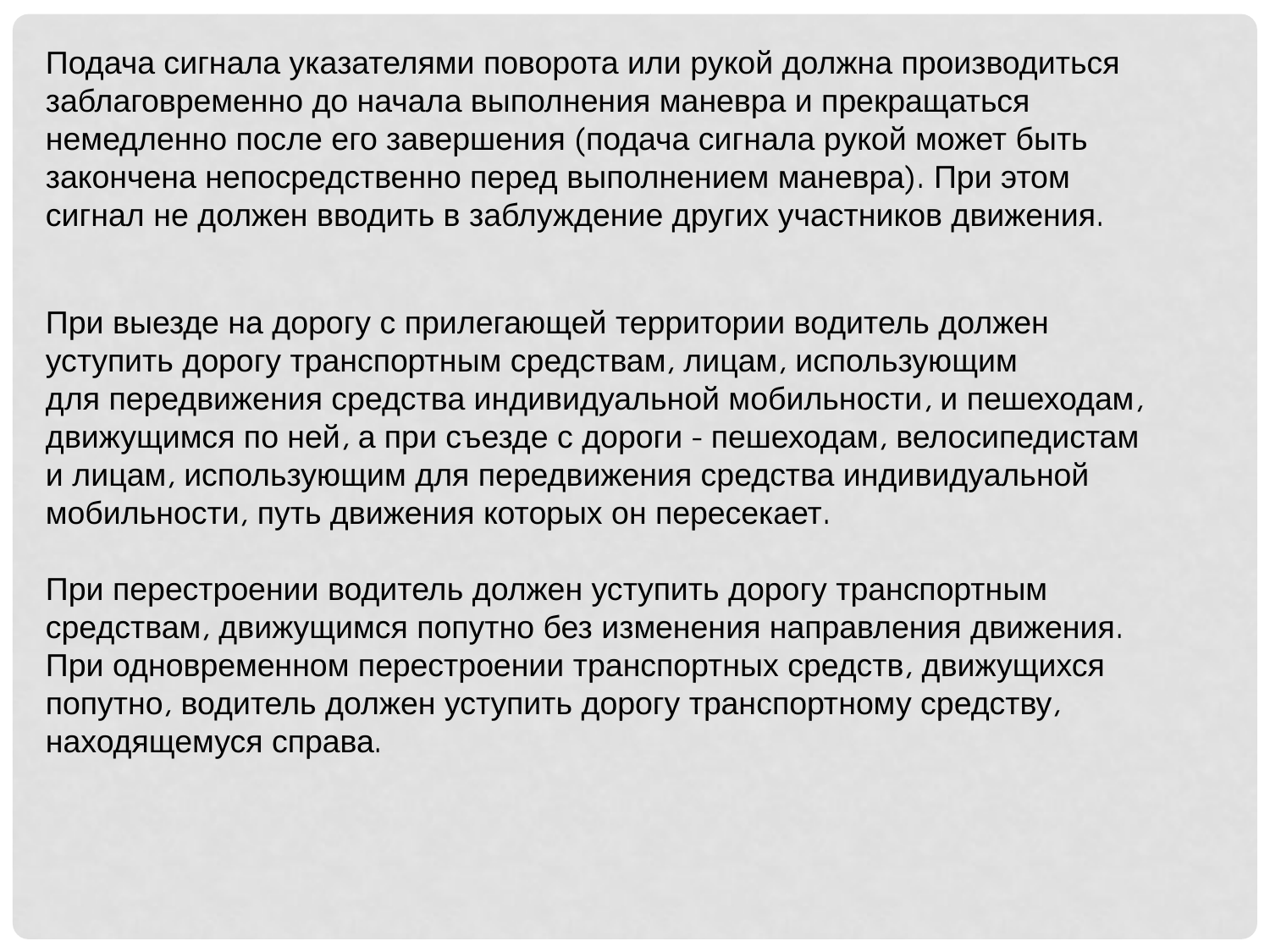

Подача сигнала указателями поворота или рукой должна производиться заблаговременно до начала выполнения маневра и прекращаться немедленно после его завершения (подача сигнала рукой может быть закончена непосредственно перед выполнением маневра). При этом сигнал не должен вводить в заблуждение других участников движения.
При выезде на дорогу с прилегающей территории водитель должен уступить дорогу транспортным средствам, лицам, использующим для передвижения средства индивидуальной мобильности, и пешеходам, движущимся по ней, а при съезде с дороги - пешеходам, велосипедистам и лицам, использующим для передвижения средства индивидуальной мобильности, путь движения которых он пересекает.

При перестроении водитель должен уступить дорогу транспортным средствам, движущимся попутно без изменения направления движения. При одновременном перестроении транспортных средств, движущихся попутно, водитель должен уступить дорогу транспортному средству, находящемуся справа.